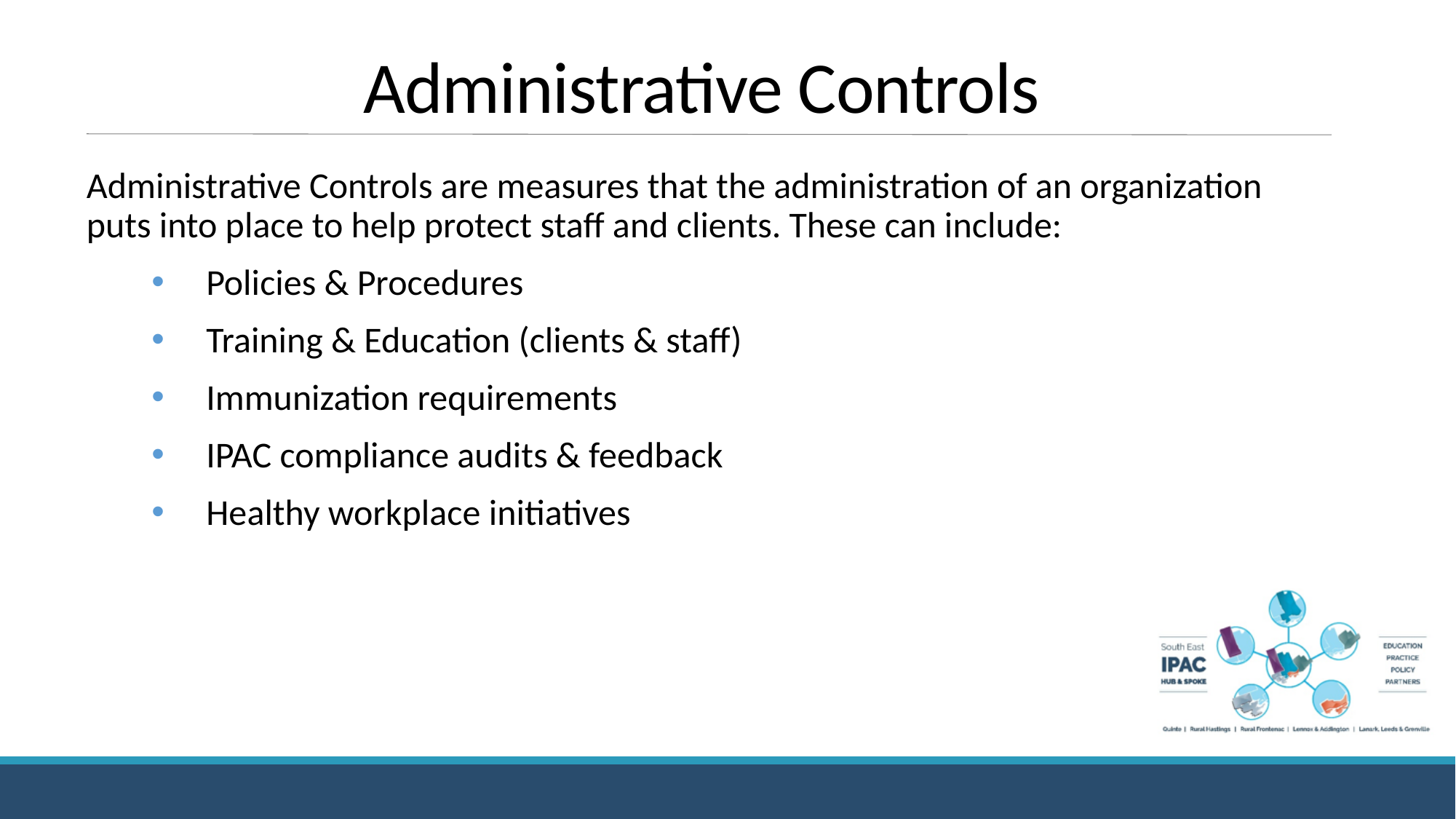

# Administrative Controls
Administrative Controls are measures that the administration of an organization puts into place to help protect staff and clients. These can include:
Policies & Procedures
Training & Education (clients & staff)
Immunization requirements
IPAC compliance audits & feedback
Healthy workplace initiatives